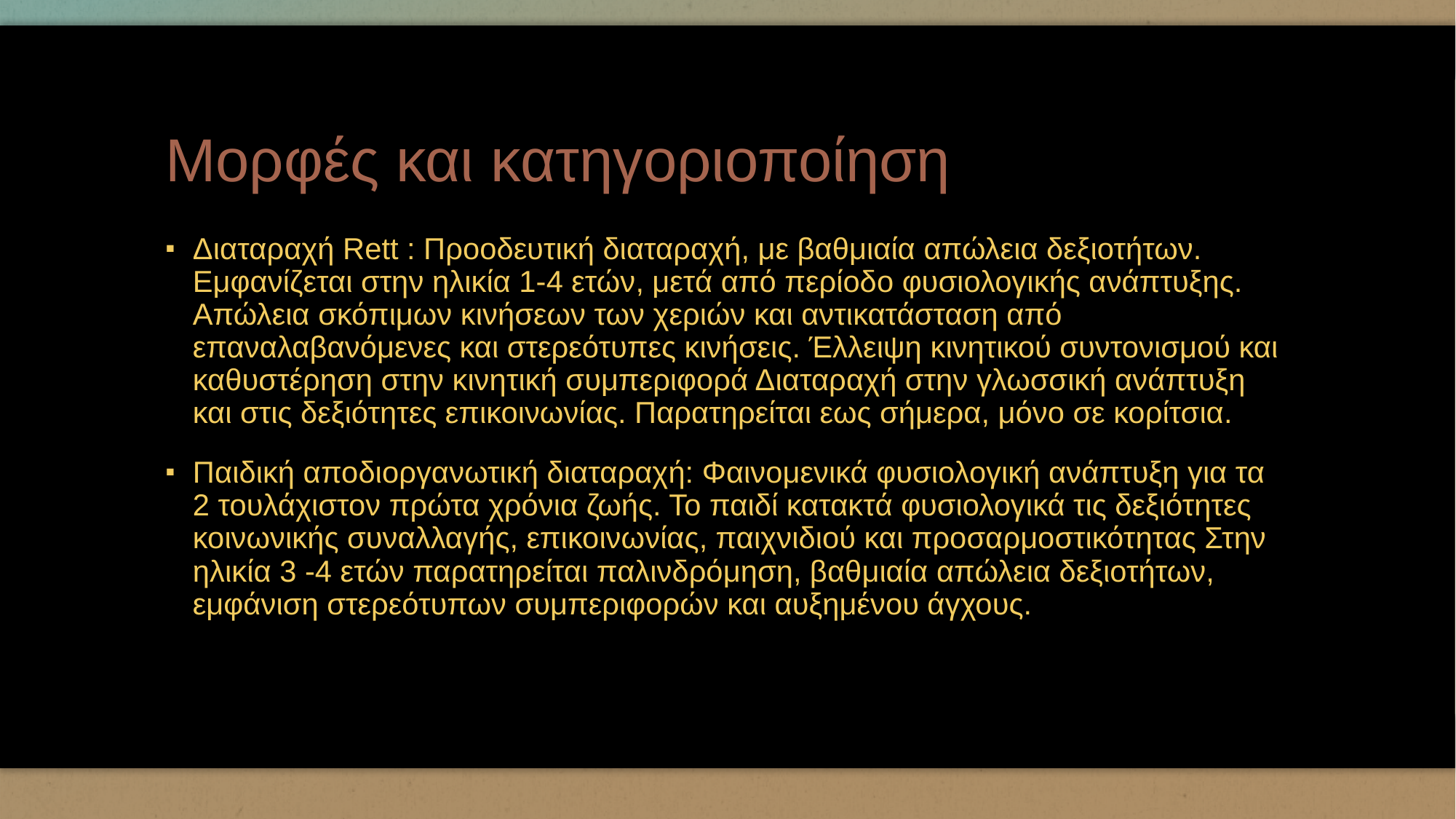

# Μορφές και κατηγοριοποίηση
Διαταραχή Rett : Προοδευτική διαταραχή, με βαθμιαία απώλεια δεξιοτήτων. Εμφανίζεται στην ηλικία 1-4 ετών, μετά από περίοδο φυσιολογικής ανάπτυξης. Απώλεια σκόπιμων κινήσεων των χεριών και αντικατάσταση από επαναλαβανόμενες και στερεότυπες κινήσεις. Έλλειψη κινητικού συντονισμού και καθυστέρηση στην κινητική συμπεριφορά Διαταραχή στην γλωσσική ανάπτυξη και στις δεξιότητες επικοινωνίας. Παρατηρείται εως σήμερα, μόνο σε κορίτσια.
Παιδική αποδιοργανωτική διαταραχή: Φαινομενικά φυσιολογική ανάπτυξη για τα 2 τουλάχιστον πρώτα χρόνια ζωής. Το παιδί κατακτά φυσιολογικά τις δεξιότητες κοινωνικής συναλλαγής, επικοινωνίας, παιχνιδιού και προσαρμοστικότητας Στην ηλικία 3 -4 ετών παρατηρείται παλινδρόμηση, βαθμιαία απώλεια δεξιοτήτων, εμφάνιση στερεότυπων συμπεριφορών και αυξημένου άγχους.